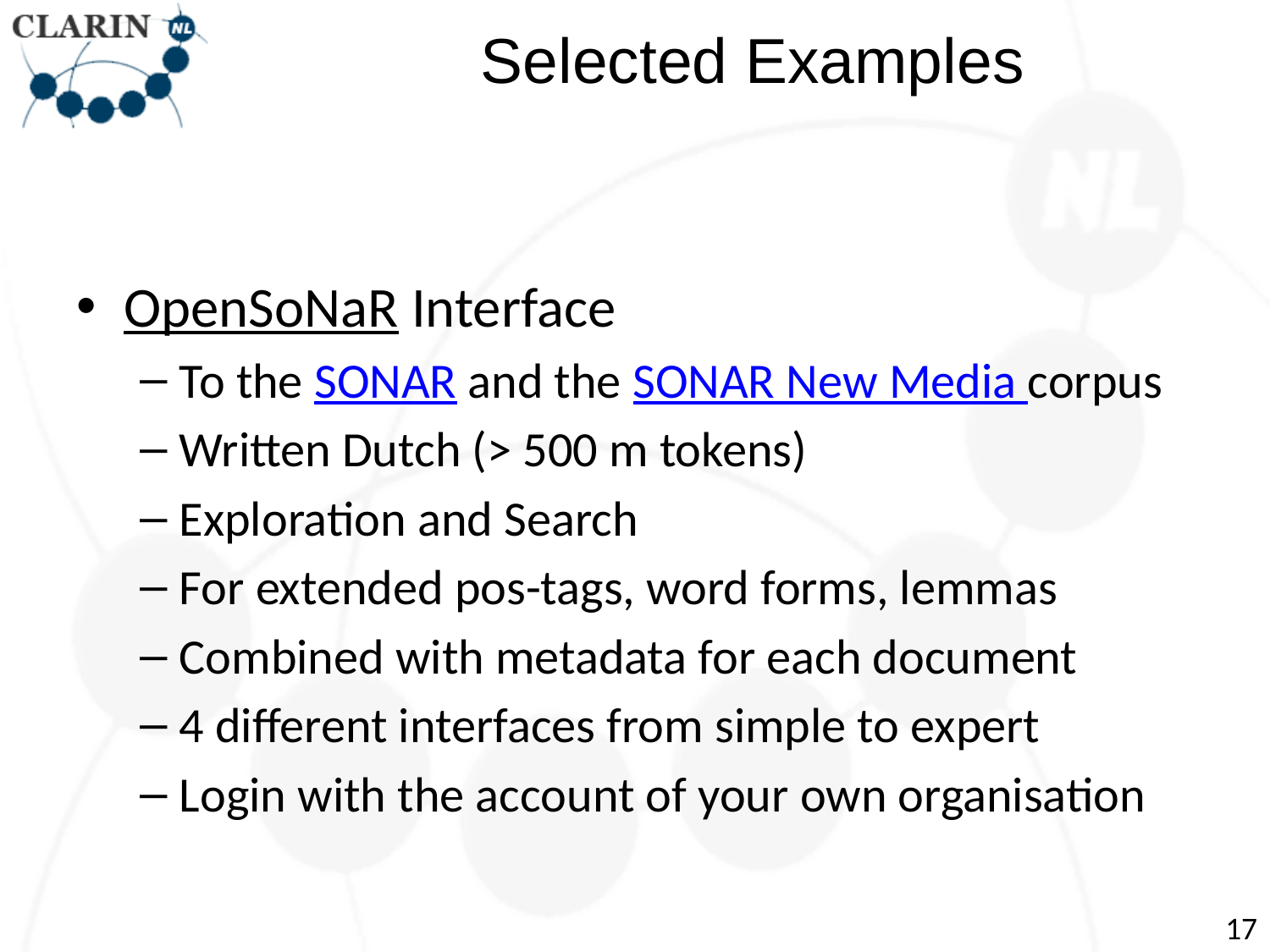

# Selected Examples
OpenSoNaR Interface
To the SONAR and the SONAR New Media corpus
Written Dutch (> 500 m tokens)
Exploration and Search
For extended pos-tags, word forms, lemmas
Combined with metadata for each document
4 different interfaces from simple to expert
Login with the account of your own organisation
17